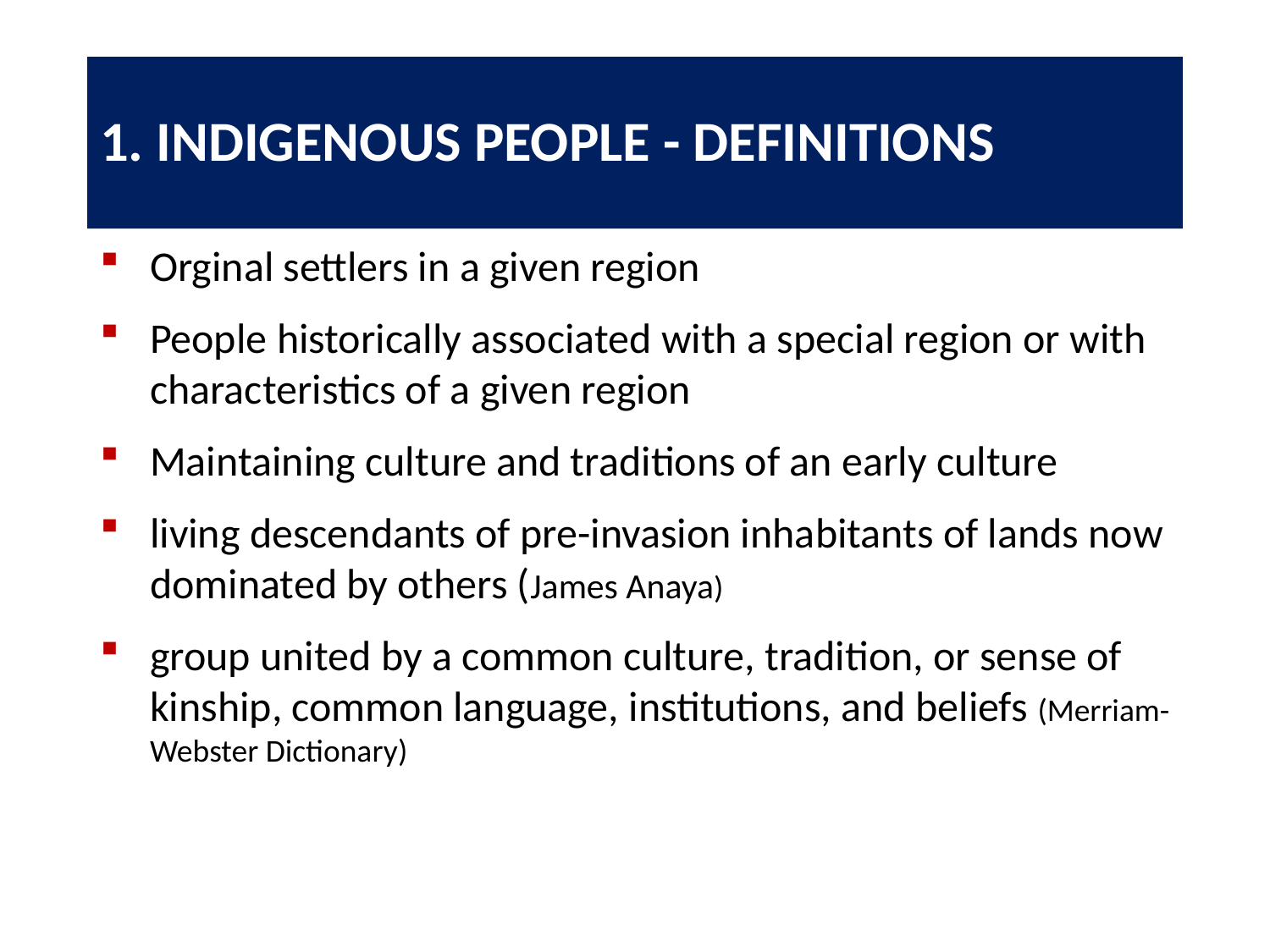

# 1. Indigenous People - Definitions
Orginal settlers in a given region
People historically associated with a special region or with characteristics of a given region
Maintaining culture and traditions of an early culture
living descendants of pre-invasion inhabitants of lands now dominated by others (James Anaya)
group united by a common culture, tradition, or sense of kinship, common language, institutions, and beliefs (Merriam-Webster Dictionary)